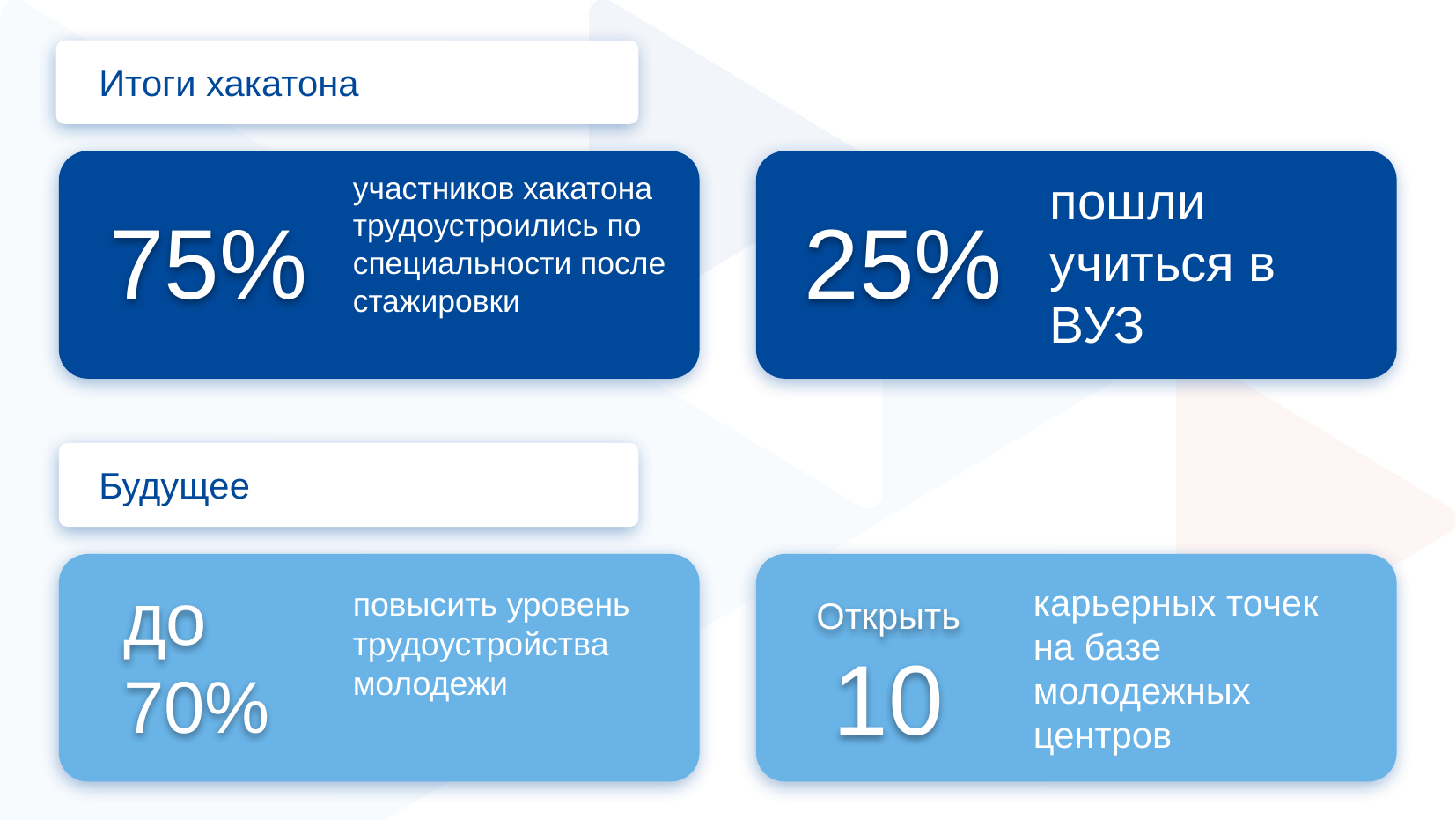

Итоги хакатона

участников хакатона трудоустроились по специальности после стажировки
пошли учиться в ВУЗ
75%
25%

Будущее

до
70%
карьерных точек на базе молодежных центров

повысить уровень трудоустройства молодежи
Открыть
10